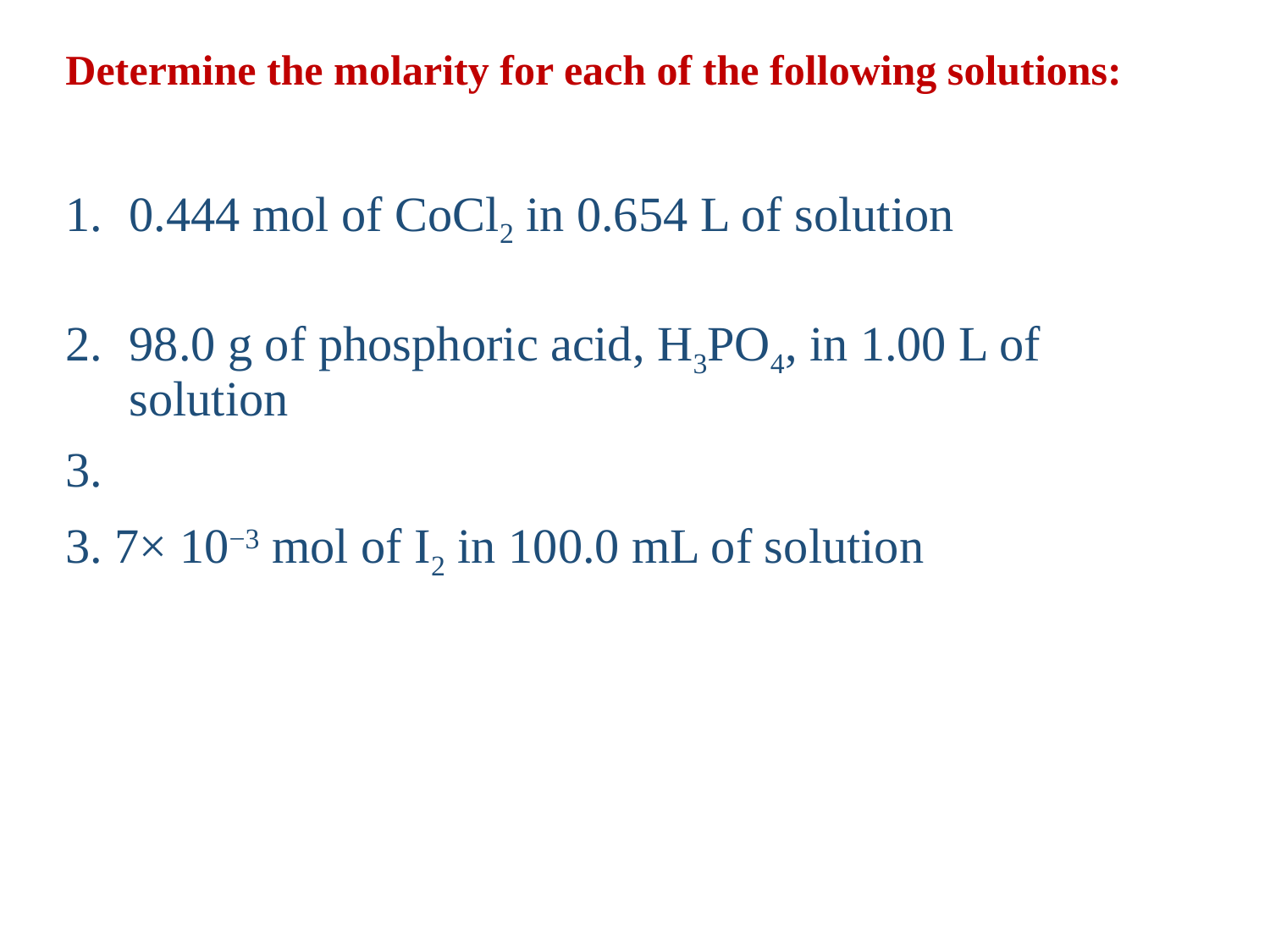

Determine the molarity for each of the following solutions:

0.444 mol of CoCl2 in 0.654 L of solution

98.0 g of phosphoric acid, H3PO4, in 1.00 L of solution

3. 7× 10−3 mol of I2 in 100.0 mL of solution